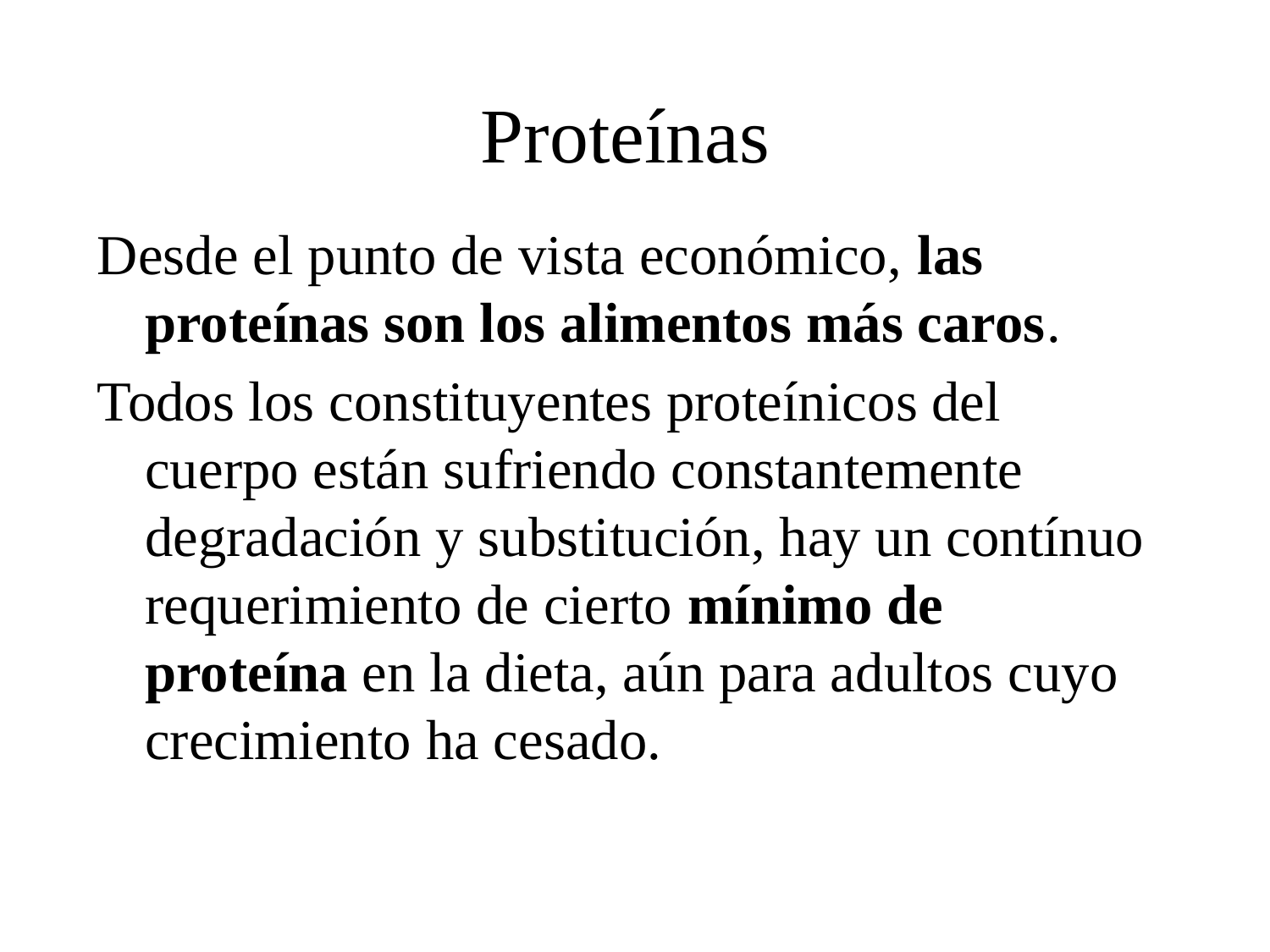

# Proteínas
Desde el punto de vista económico, las proteínas son los alimentos más caros.
Todos los constituyentes proteínicos del cuerpo están sufriendo constantemente degradación y substitución, hay un contínuo requerimiento de cierto mínimo de proteína en la dieta, aún para adultos cuyo crecimiento ha cesado.